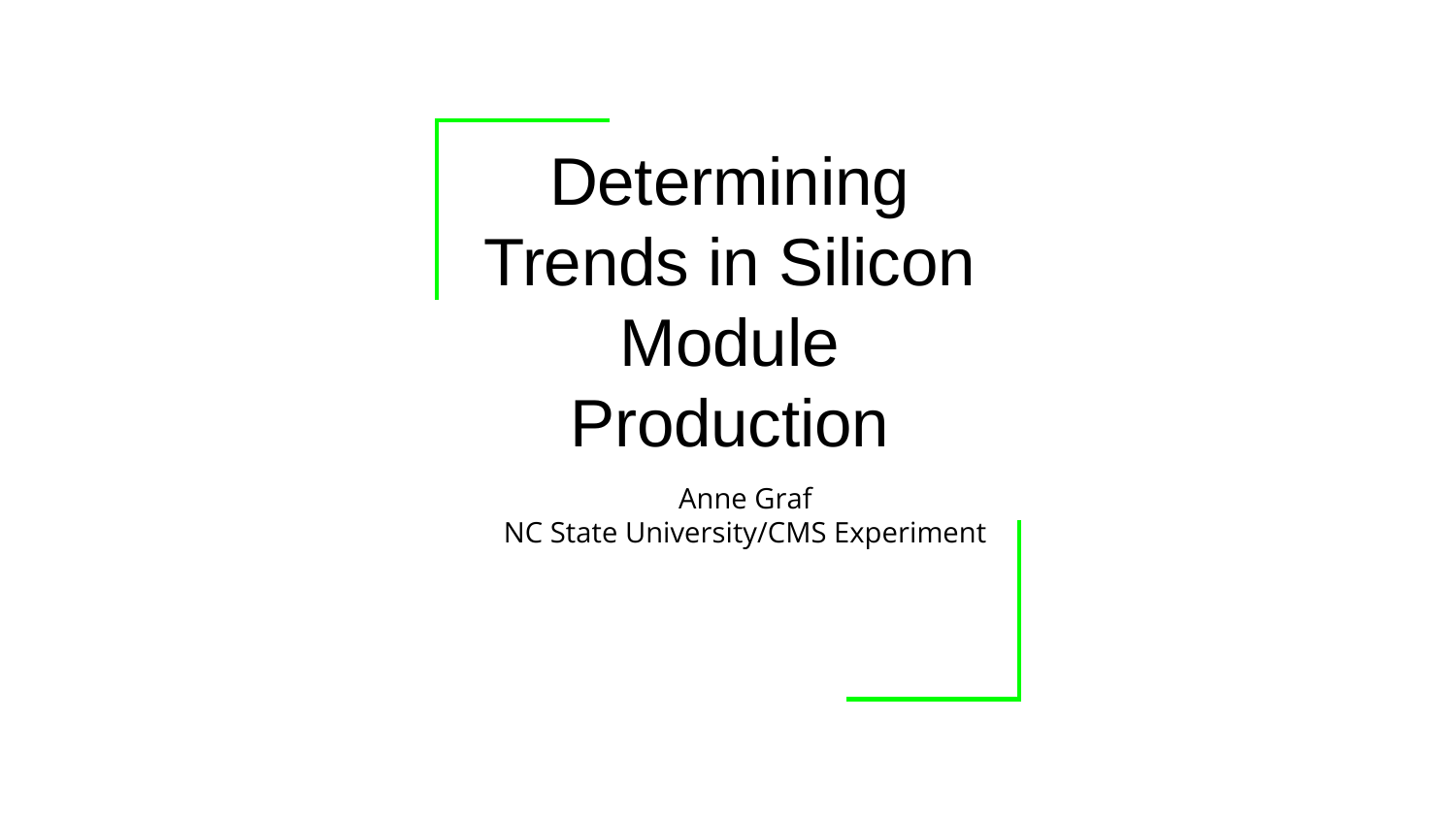

# Determining Trends in Silicon Module Production
Anne Graf
NC State University/CMS Experiment